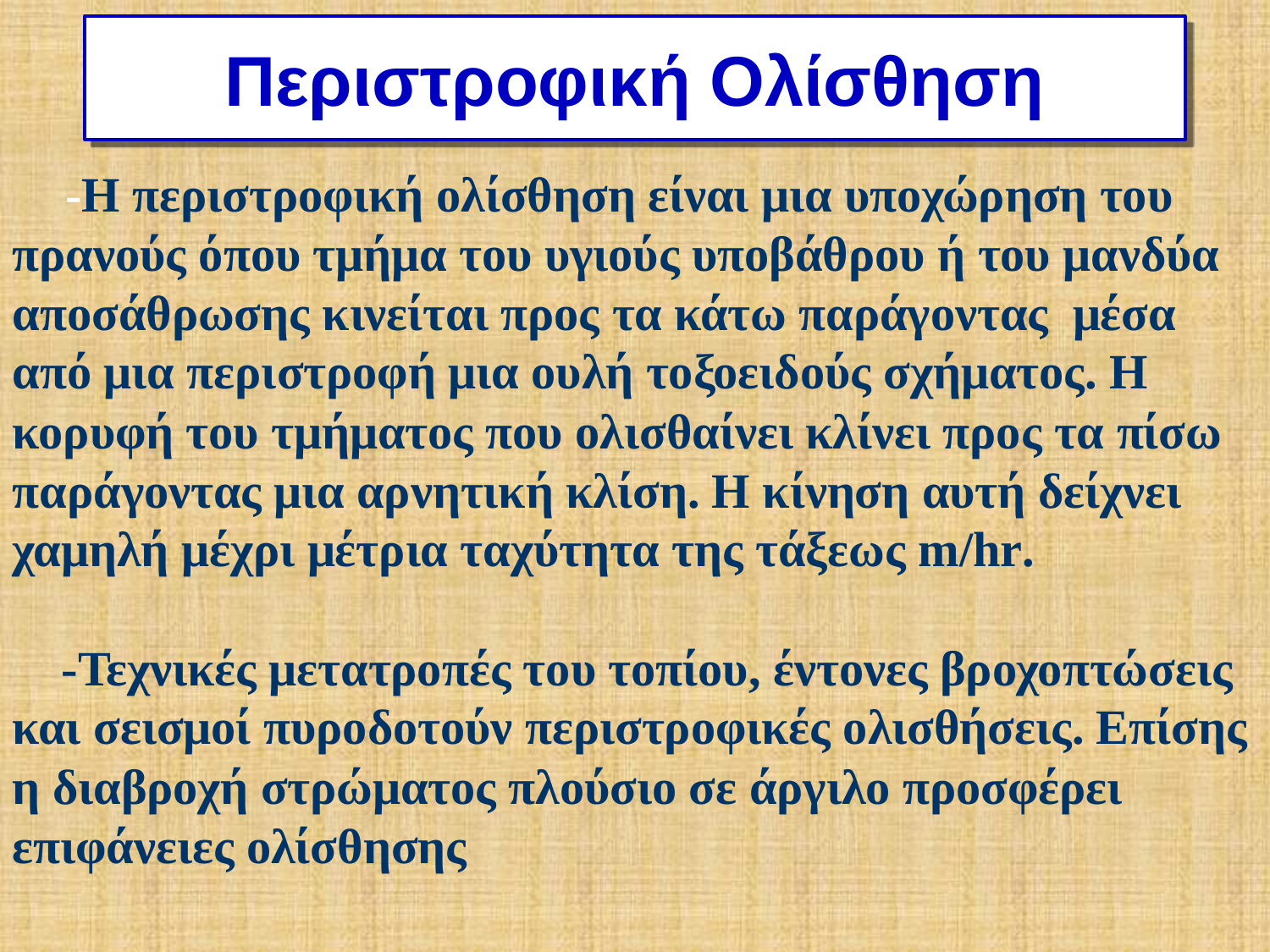

# Περιστροφική Ολίσθηση
     -Η περιστροφική ολίσθηση είναι μια υποχώρηση του πρανούς όπου τμήμα του υγιούς υποβάθρου ή του μανδύα αποσάθρωσης κινείται προς τα κάτω παράγοντας  μέσα από μια περιστροφή μια ουλή τοξοειδούς σχήματος. Η κορυφή του τμήματος που ολισθαίνει κλίνει προς τα πίσω παράγοντας μια αρνητική κλίση. Η κίνηση αυτή δείχνει χαμηλή μέχρι μέτρια ταχύτητα της τάξεως m/hr.

    -Τεχνικές μετατροπές του τοπίου, έντονες βροχοπτώσεις και σεισμοί πυροδοτούν περιστροφικές ολισθήσεις. Επίσης η διαβροχή στρώματος πλούσιο σε άργιλο προσφέρει επιφάνειες ολίσθησης